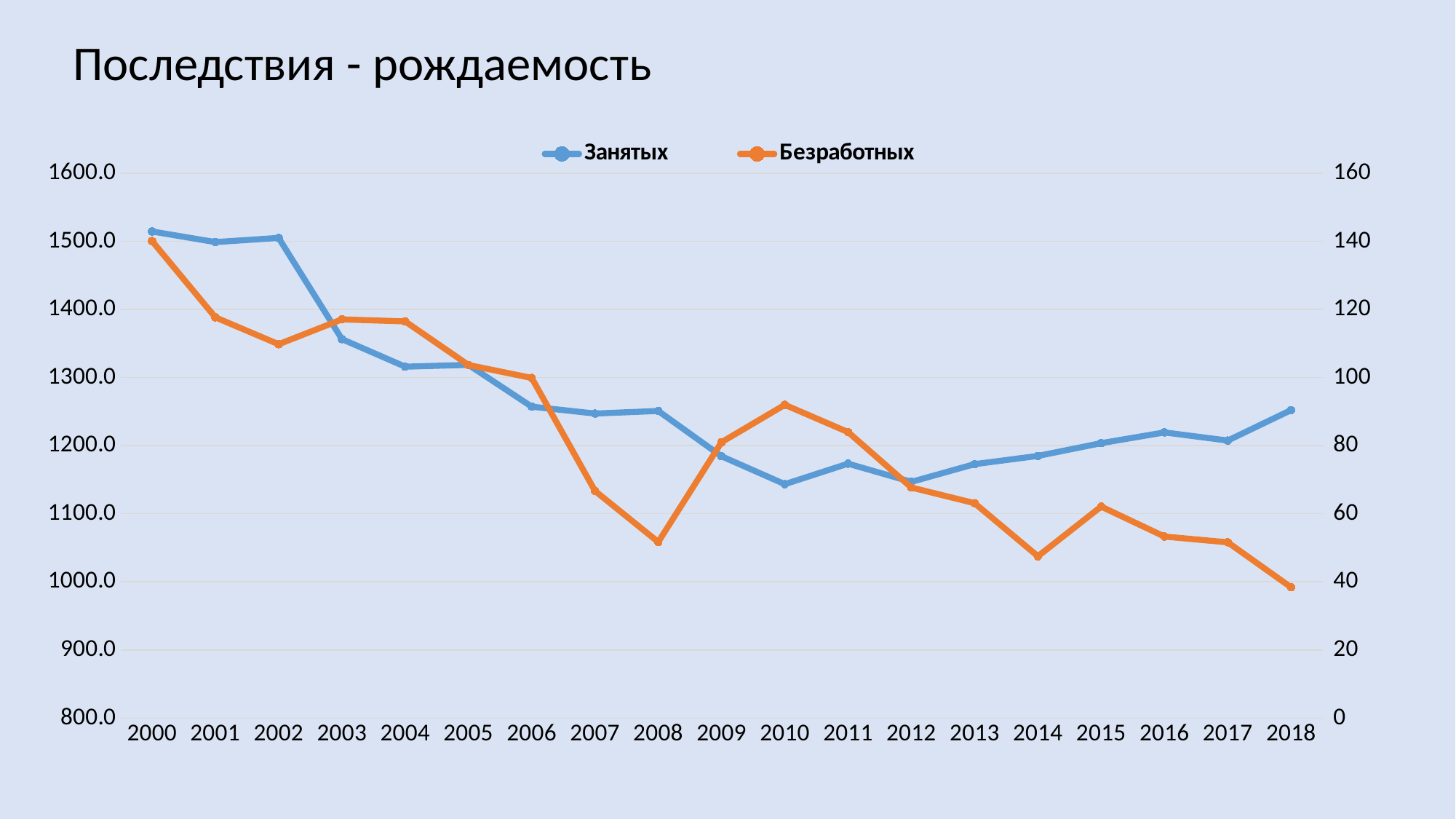

# Последствия - рождаемость

### Chart

| Category | Занятых | Безработных |
|---|---|---|
| 2000 | 1514.6 | 140.1 |
| 2001 | 1499.0 | 117.7 |
| 2002 | 1505.1 | 109.8 |
| 2003 | 1356.5 | 117.1 |
| 2004 | 1316.0 | 116.5 |
| 2005 | 1318.7 | 103.7 |
| 2006 | 1257.3 | 99.9 |
| 2007 | 1247.2 | 66.7 |
| 2008 | 1251.0 | 51.7 |
| 2009 | 1184.4 | 81.0 |
| 2010 | 1143.4 | 92.0 |
| 2011 | 1173.5 | 84.0 |
| 2012 | 1146.8 | 67.7 |
| 2013 | 1172.8 | 63.1 |
| 2014 | 1184.9 | 47.5 |
| 2015 | 1203.6 | 62.1 |
| 2016 | 1219.5 | 53.3 |
| 2017 | 1207.5 | 51.6 |
| 2018 | 1252.2 | 38.4 |